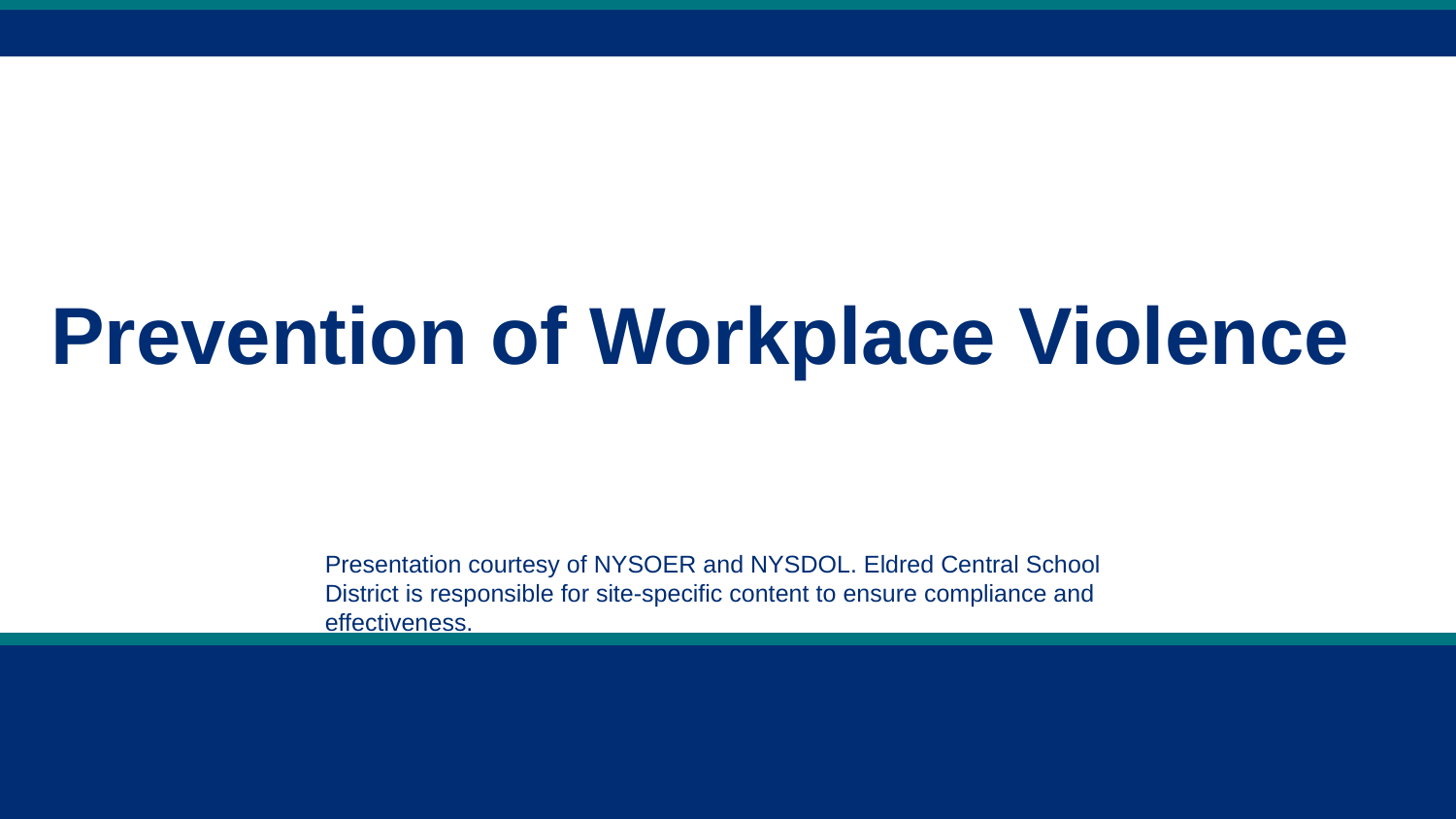

# Prevention of Workplace Violence
Presentation courtesy of NYSOER and NYSDOL. Eldred Central School District is responsible for site-specific content to ensure compliance and effectiveness.